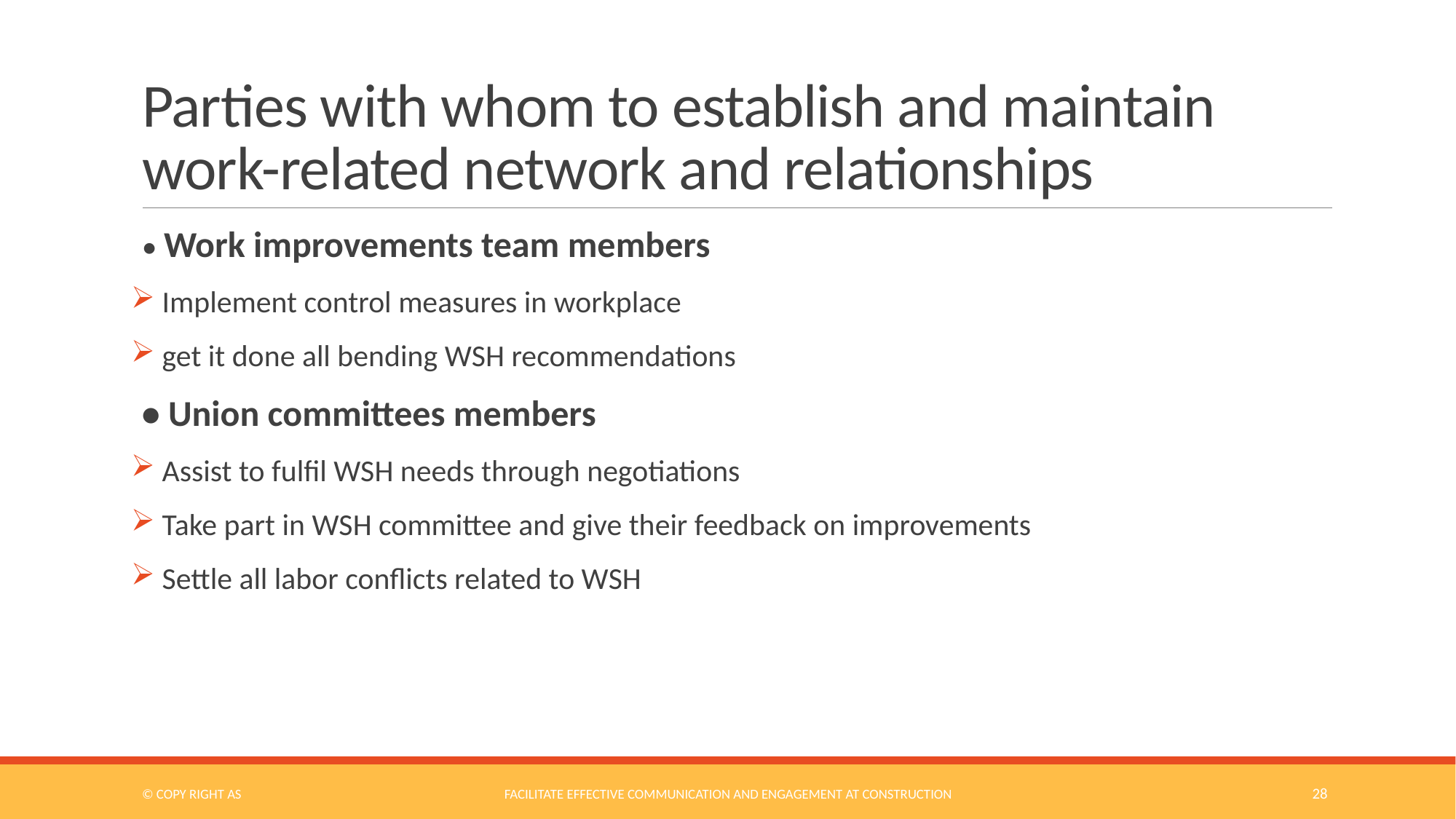

# Parties with whom to establish and maintain work-related network and relationships
• Work improvements team members
 Implement control measures in workplace
 get it done all bending WSH recommendations
• Union committees members
 Assist to fulfil WSH needs through negotiations
 Take part in WSH committee and give their feedback on improvements
 Settle all labor conflicts related to WSH
© COPY RIGHT AS
Facilitate Effective Communication and Engagement at Construction
28